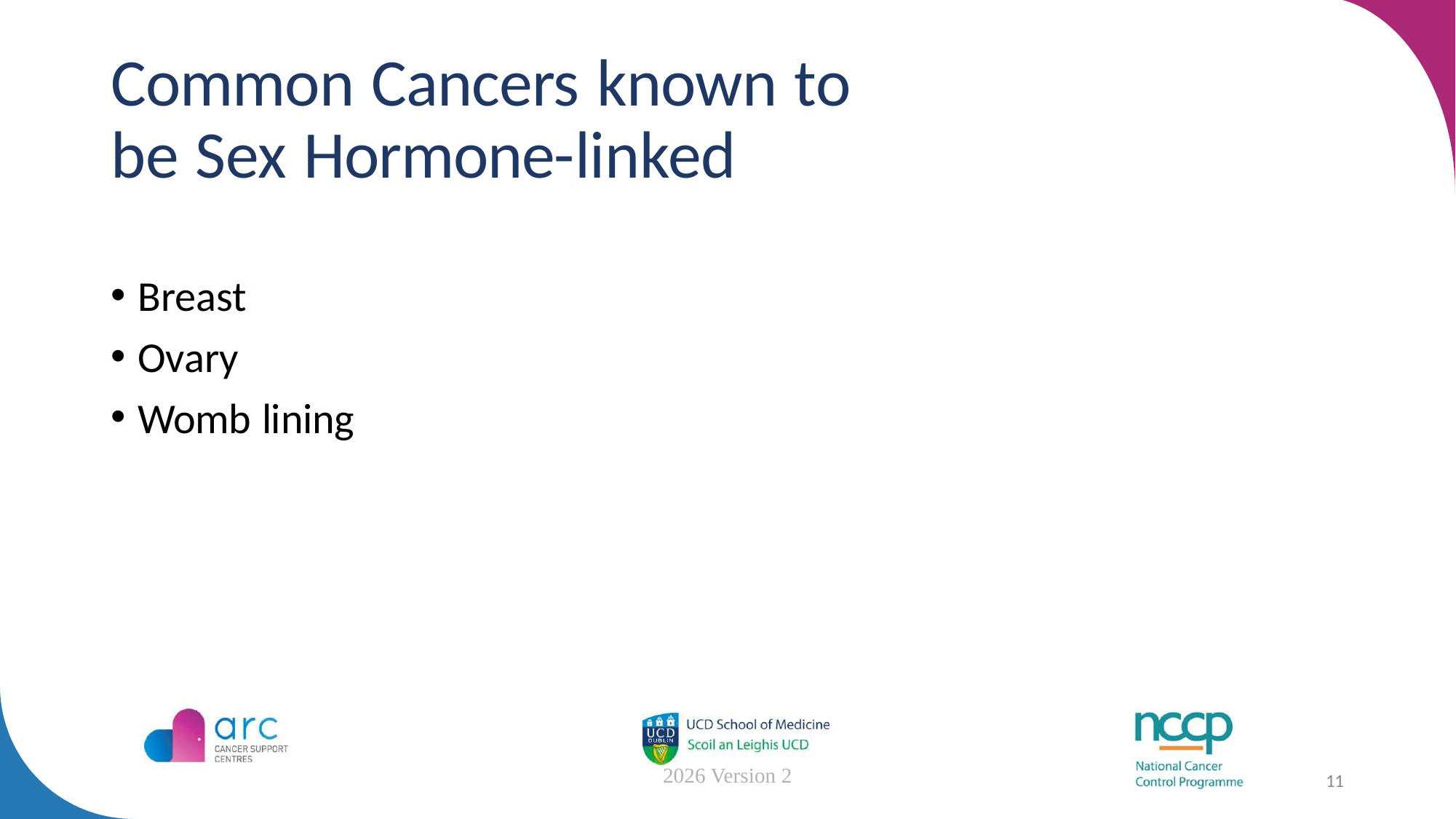

# Common Cancers known to be Sex Hormone-linked
Breast
Ovary
Womb lining
2026 Version 2
11